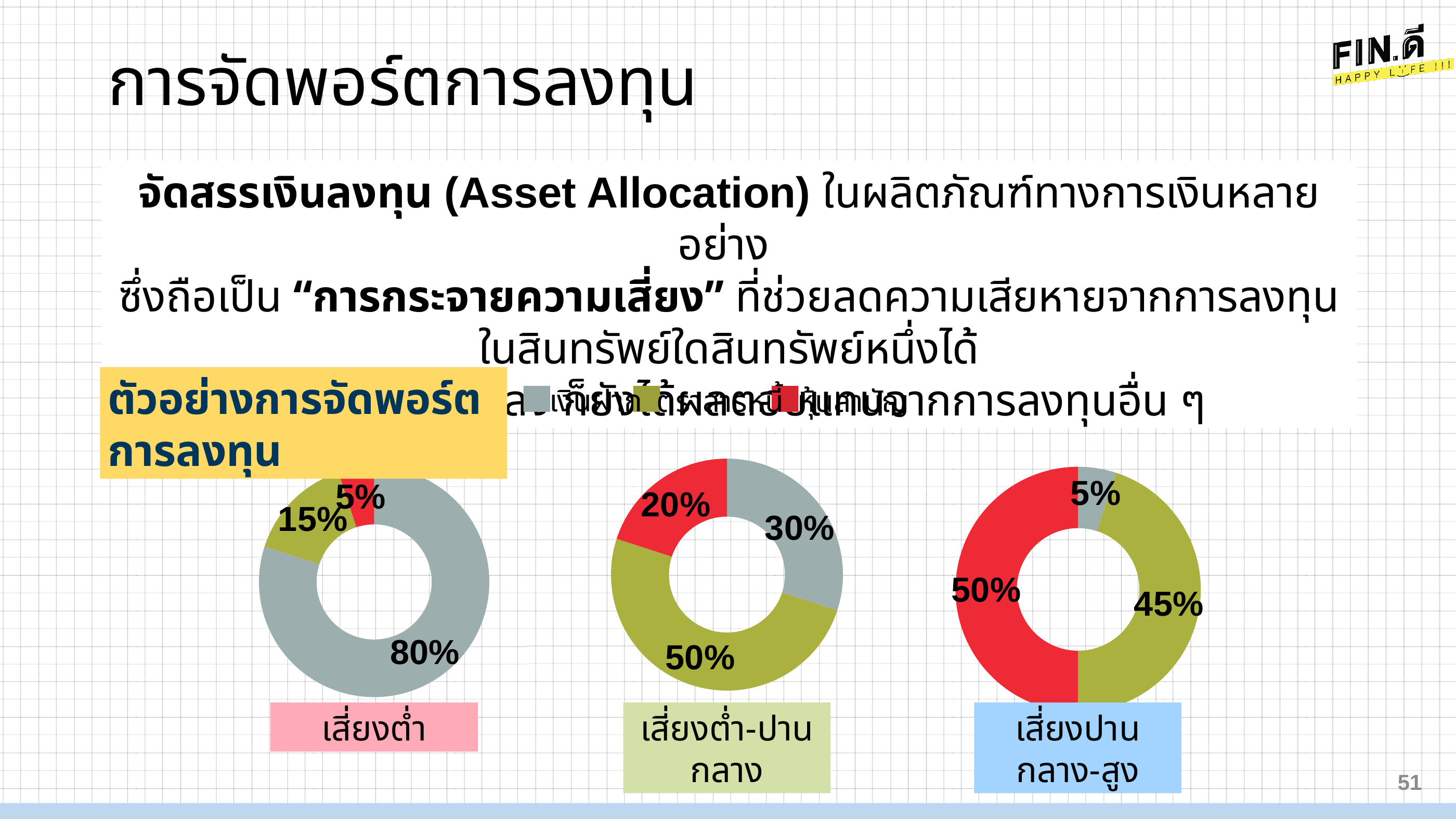

การจัดพอร์ตการลงทุน
จัดสรรเงินลงทุน (Asset Allocation) ในผลิตภัณฑ์ทางการเงินหลายอย่าง
ซึ่งถือเป็น “การกระจายความเสี่ยง” ที่ช่วยลดความเสียหายจากการลงทุนในสินทรัพย์ใดสินทรัพย์หนึ่งได้
เช่น ถ้าราคาหุ้นลง ก็ยังได้ผลตอบแทนจากการลงทุนอื่น ๆ
ตัวอย่างการจัดพอร์ตการลงทุน
เงินฝาก
ตราสารหนี้
หุ้นสามัญ

### Chart

| Category | สัดส่วนลงทุน |
|---|---|
| เงินฝาก | 0.8 |
| ตราสารหนี้ | 0.15 |
| หุ้น | 0.05 |

### Chart

| Category | สัดส่วนลงทุน |
|---|---|
| เงินฝาก | 0.3 |
| ตราสารหนี้ | 0.5 |
| หุ้น | 0.2 |

### Chart

| Category | สัดส่วนลงทุน |
|---|---|
| เงินฝาก | 0.05 |
| ตราสารหนี้ | 0.45 |
| หุ้น | 0.5 |
เสี่ยงต่ำ
เสี่ยงต่ำ-ปานกลาง
เสี่ยงปานกลาง-สูง
51